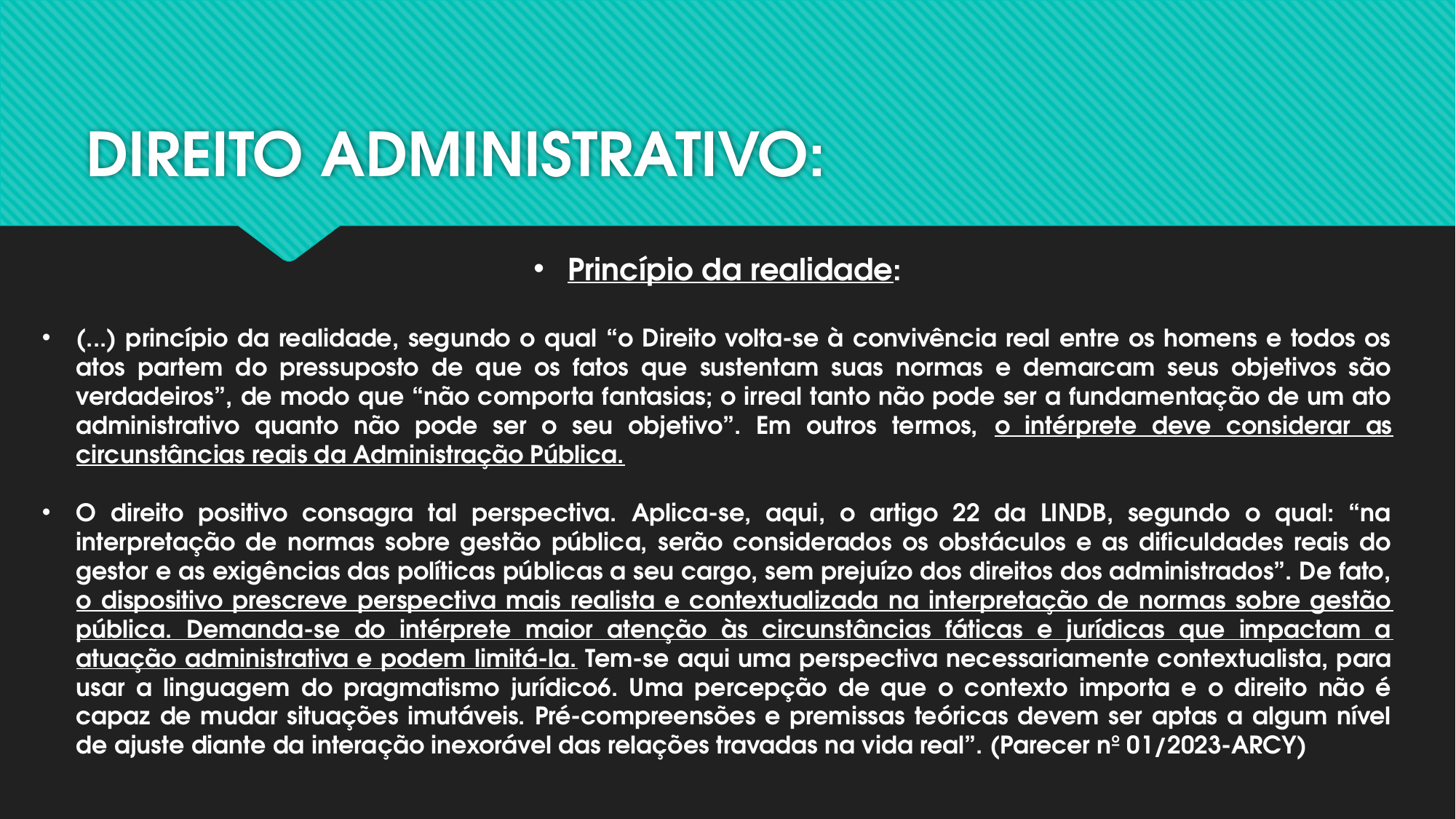

# DIREITO ADMINISTRATIVO:
Princípio da realidade:

(...) princípio da realidade, segundo o qual “o Direito volta-se à convivência real entre os homens e todos os atos partem do pressuposto de que os fatos que sustentam suas normas e demarcam seus objetivos são verdadeiros”, de modo que “não comporta fantasias; o irreal tanto não pode ser a fundamentação de um ato administrativo quanto não pode ser o seu objetivo”. Em outros termos, o intérprete deve considerar as circunstâncias reais da Administração Pública.

O direito positivo consagra tal perspectiva. Aplica-se, aqui, o artigo 22 da LINDB, segundo o qual: “na interpretação de normas sobre gestão pública, serão considerados os obstáculos e as dificuldades reais do gestor e as exigências das políticas públicas a seu cargo, sem prejuízo dos direitos dos administrados”. De fato, o dispositivo prescreve perspectiva mais realista e contextualizada na interpretação de normas sobre gestão pública. Demanda-se do intérprete maior atenção às circunstâncias fáticas e jurídicas que impactam a atuação administrativa e podem limitá-la. Tem-se aqui uma perspectiva necessariamente contextualista, para usar a linguagem do pragmatismo jurídico6. Uma percepção de que o contexto importa e o direito não é capaz de mudar situações imutáveis. Pré-compreensões e premissas teóricas devem ser aptas a algum nível de ajuste diante da interação inexorável das relações travadas na vida real”. (Parecer nº 01/2023-ARCY)